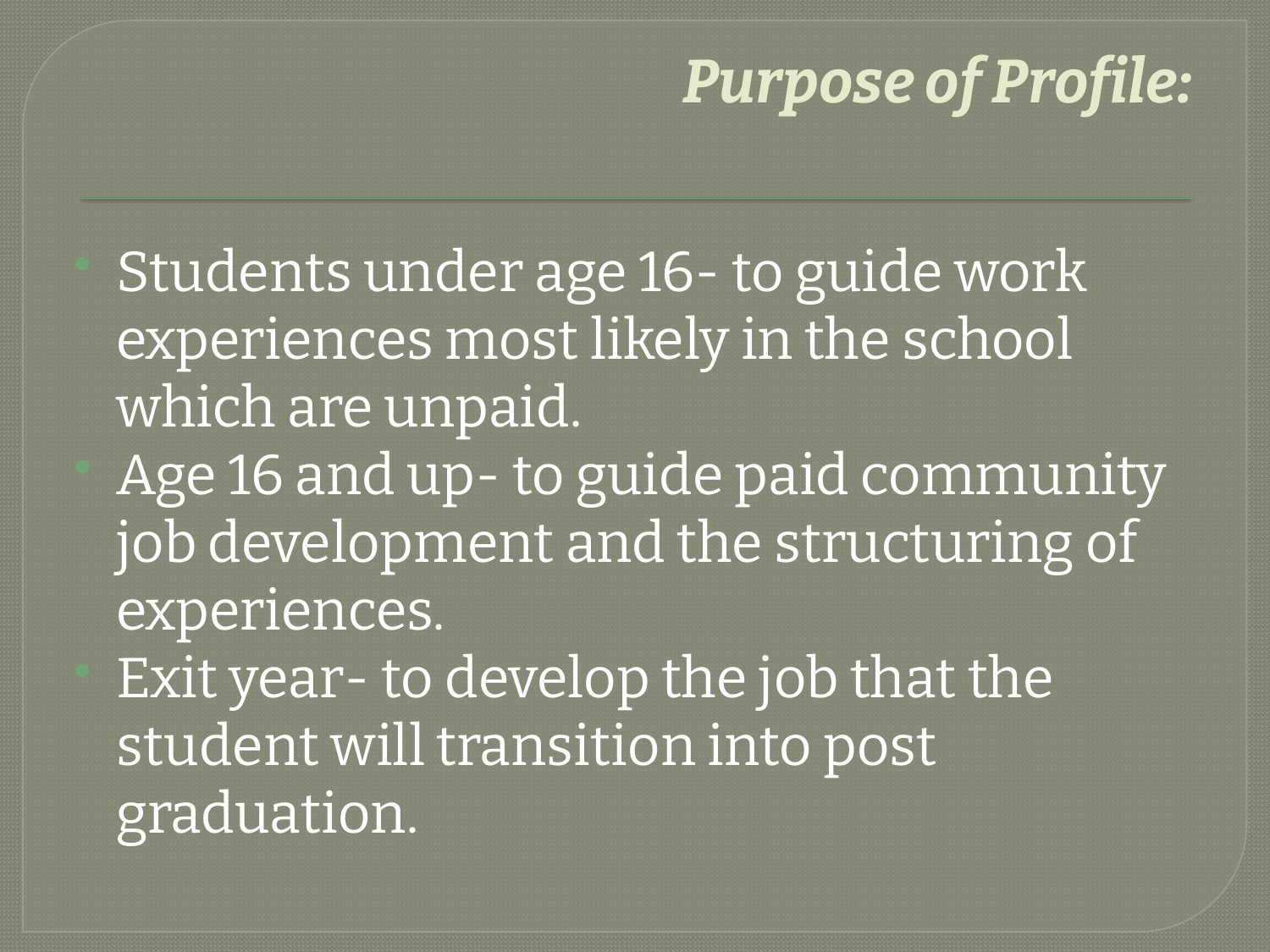

# Purpose of Profile:
Students under age 16- to guide work experiences most likely in the school which are unpaid.
Age 16 and up- to guide paid community job development and the structuring of experiences.
Exit year- to develop the job that the student will transition into post graduation.